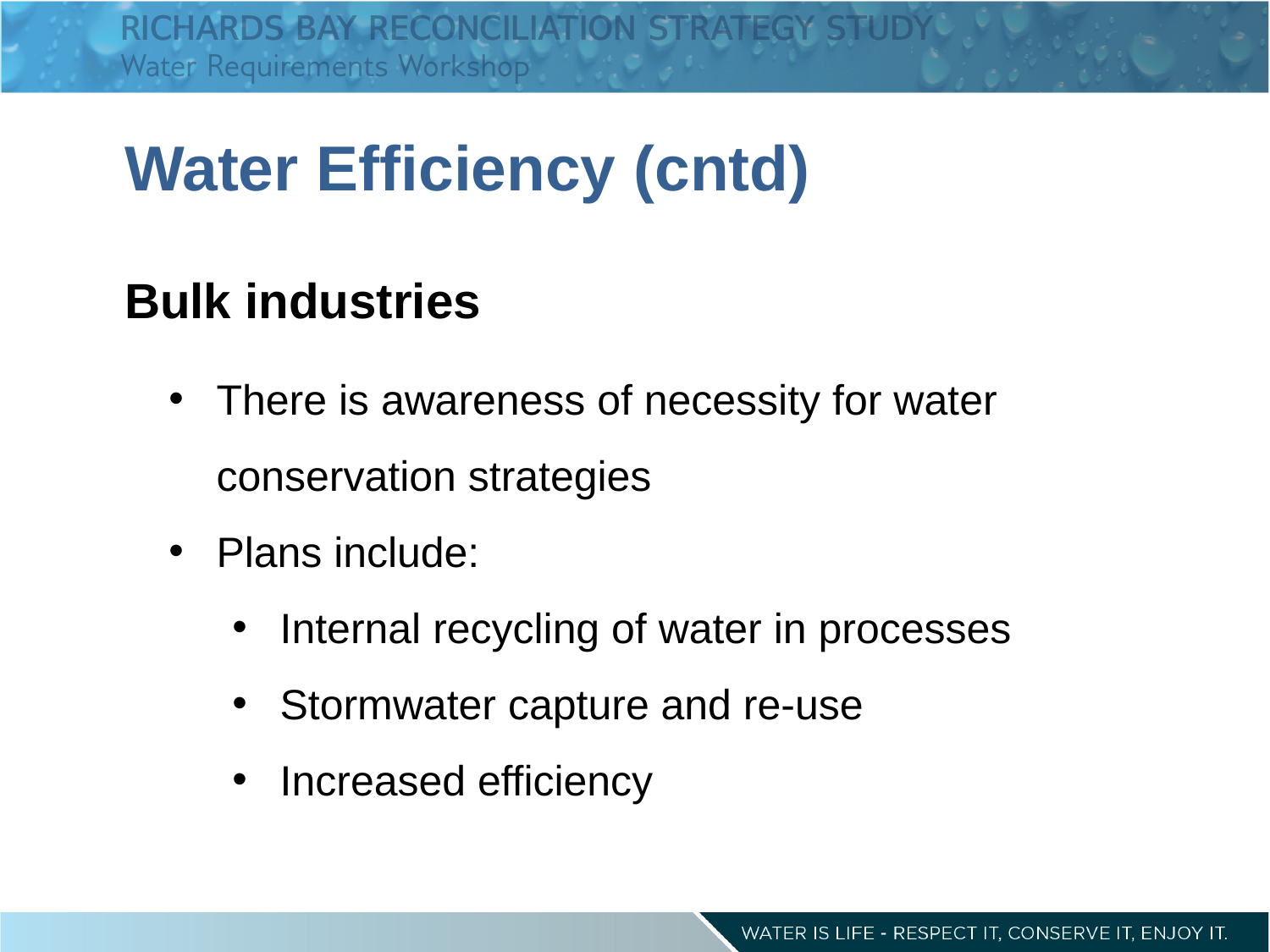

RICHARDS BAY RECONCILIATION STRATEGY STUDY
Water Requirements Workshop
Water Efficiency (cntd)
Bulk industries

There is awareness of necessity for water conservation strategies
Plans include:
Internal recycling of water in processes
Stormwater capture and re-use
Increased efficiency